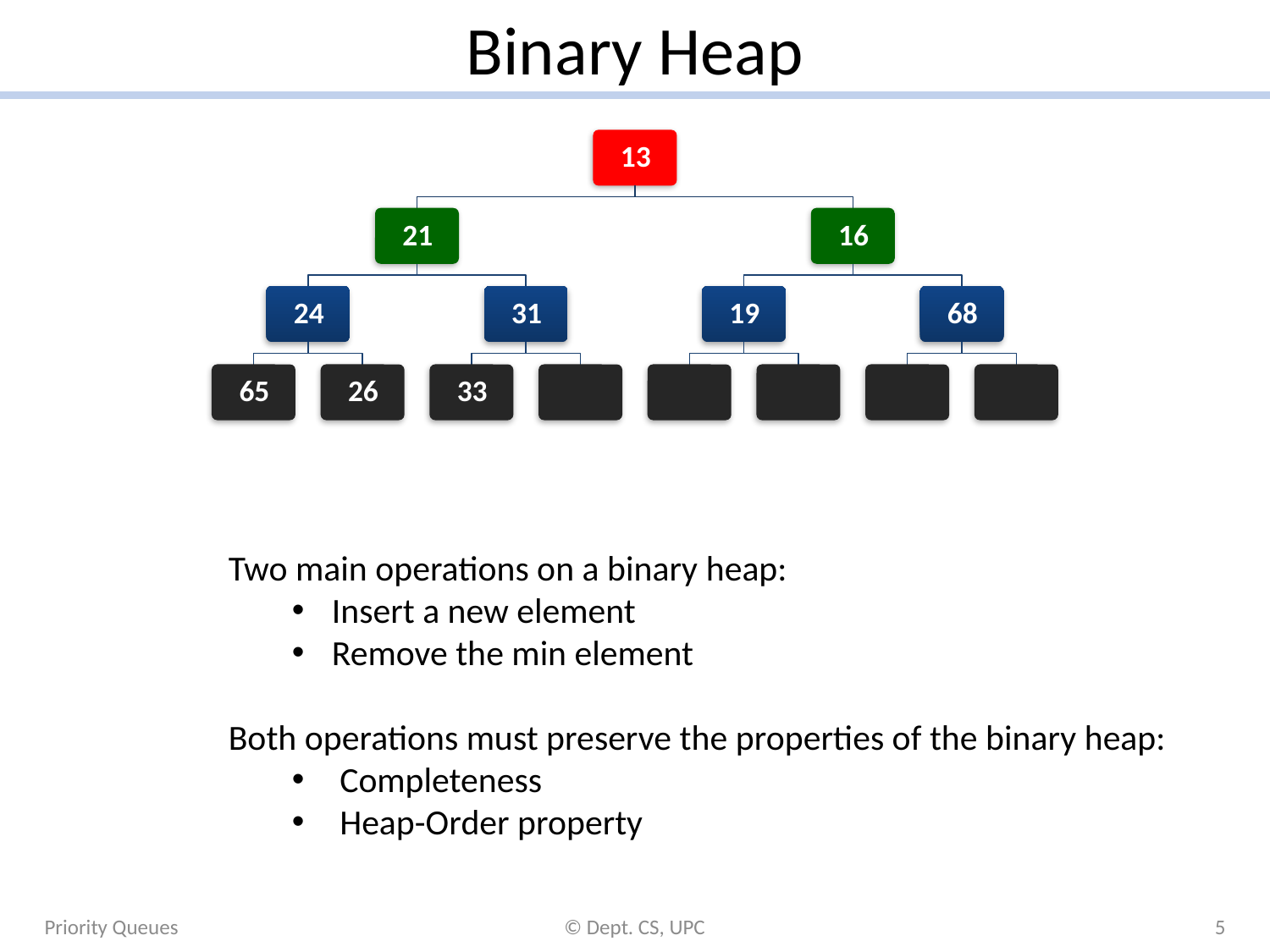

# Binary Heap
13
21
24
65
26
31
33

16
19

68

Two main operations on a binary heap:
Insert a new element
Remove the min element

Both operations must preserve the properties of the binary heap:
Completeness
Heap-Order property
Priority Queues
© Dept. CS, UPC
5